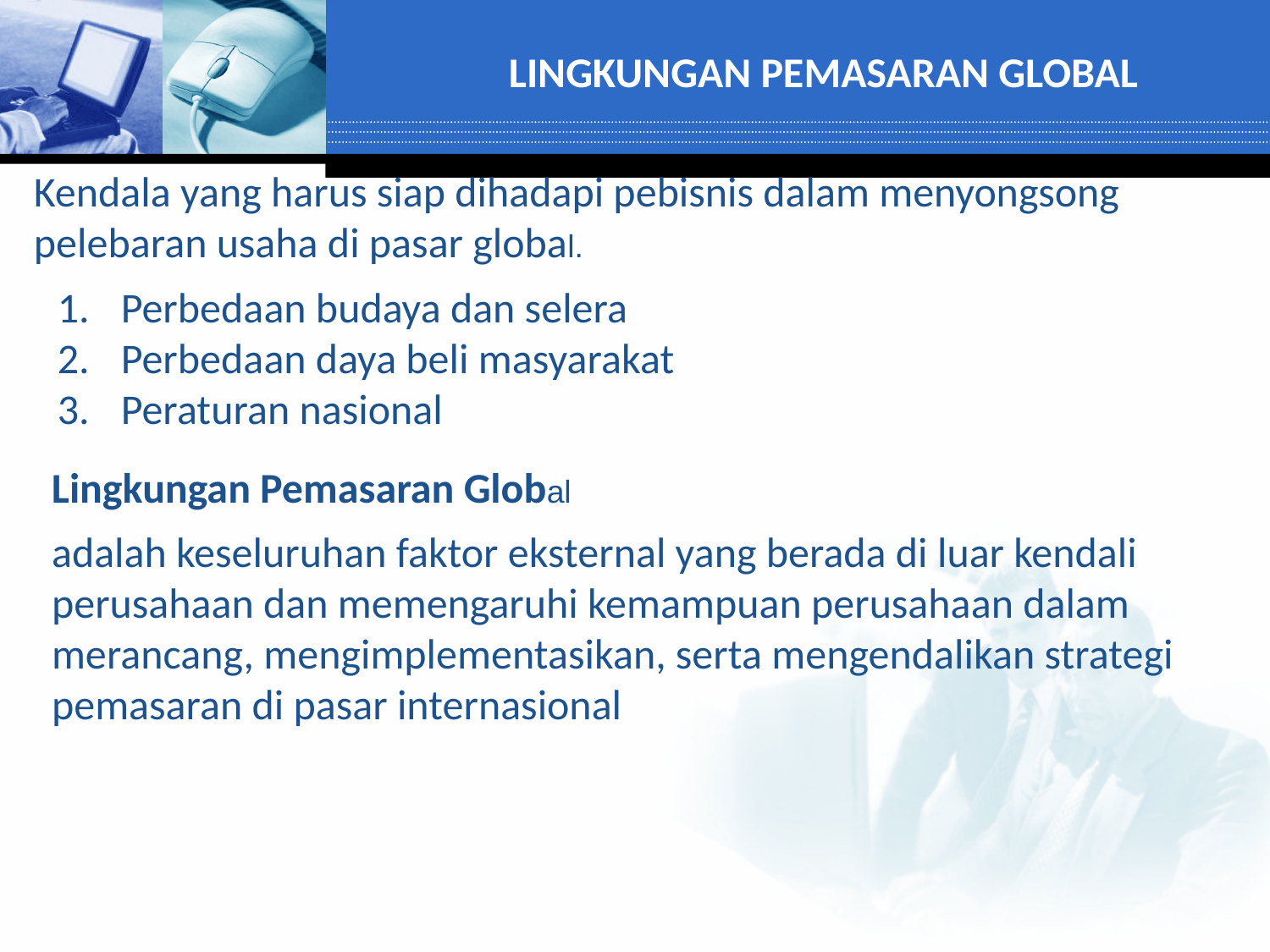

LINGKUNGAN PEMASARAN GLOBAL
Kendala yang harus siap dihadapi pebisnis dalam menyongsong pelebaran usaha di pasar global.
Perbedaan budaya dan selera
Perbedaan daya beli masyarakat
Peraturan nasional
Lingkungan Pemasaran Global
adalah keseluruhan faktor eksternal yang berada di luar kendali perusahaan dan memengaruhi kemampuan perusahaan dalam merancang, mengimplementasikan, serta mengendalikan strategi pemasaran di pasar internasional